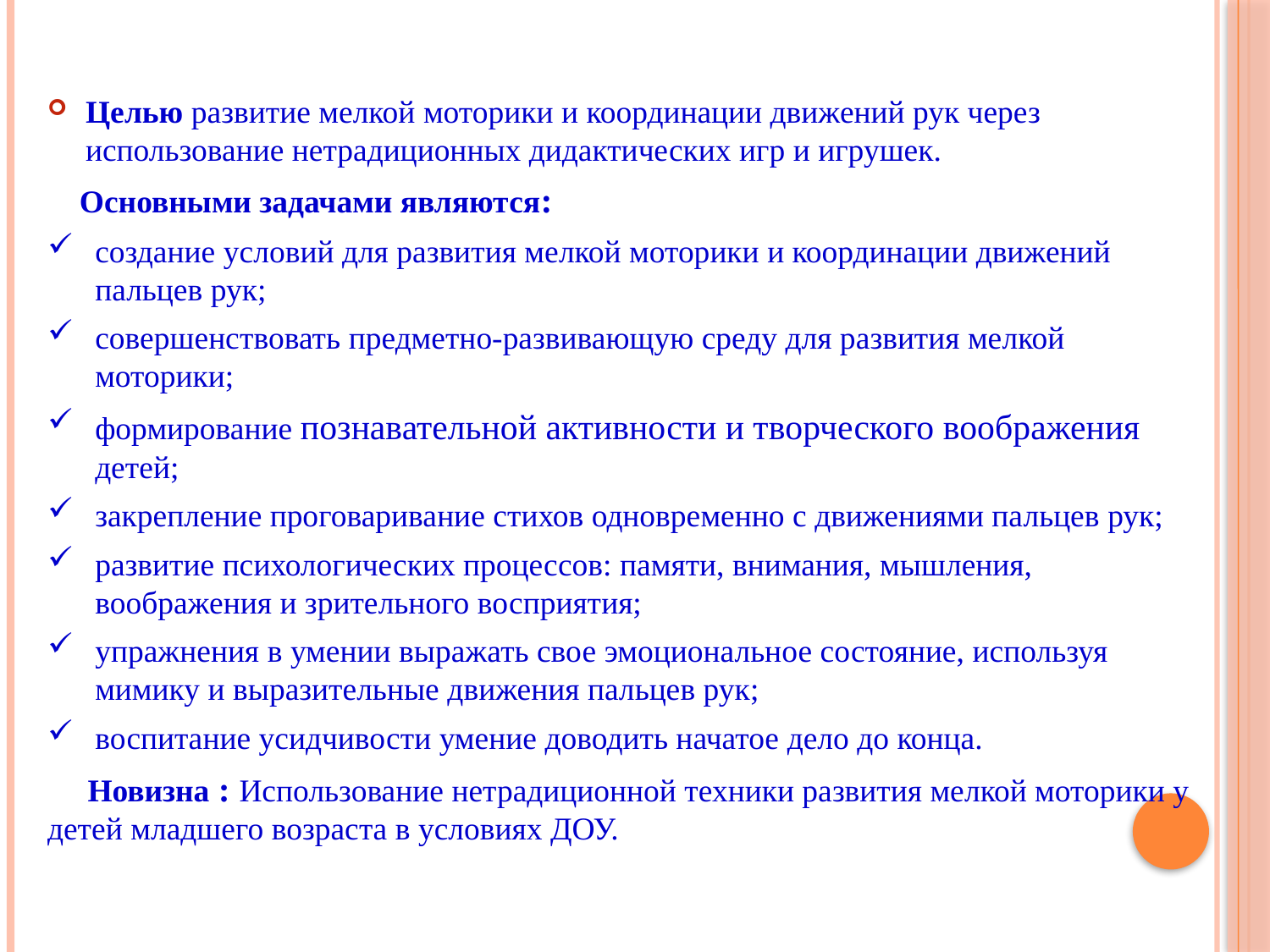

Целью развитие мелкой моторики и координации движений рук через использование нетрадиционных дидактических игр и игрушек.
    Основными задачами являются:
создание условий для развития мелкой моторики и координации движений пальцев рук;
совершенствовать предметно-развивающую среду для развития мелкой моторики;
формирование познавательной активности и творческого воображения детей;
закрепление проговаривание стихов одновременно с движениями пальцев рук;
развитие психологических процессов: памяти, внимания, мышления, воображения и зрительного восприятия;
упражнения в умении выражать свое эмоциональное состояние, используя мимику и выразительные движения пальцев рук;
воспитание усидчивости умение доводить начатое дело до конца.
     Новизна : Использование нетрадиционной техники развития мелкой моторики у детей младшего возраста в условиях ДОУ.